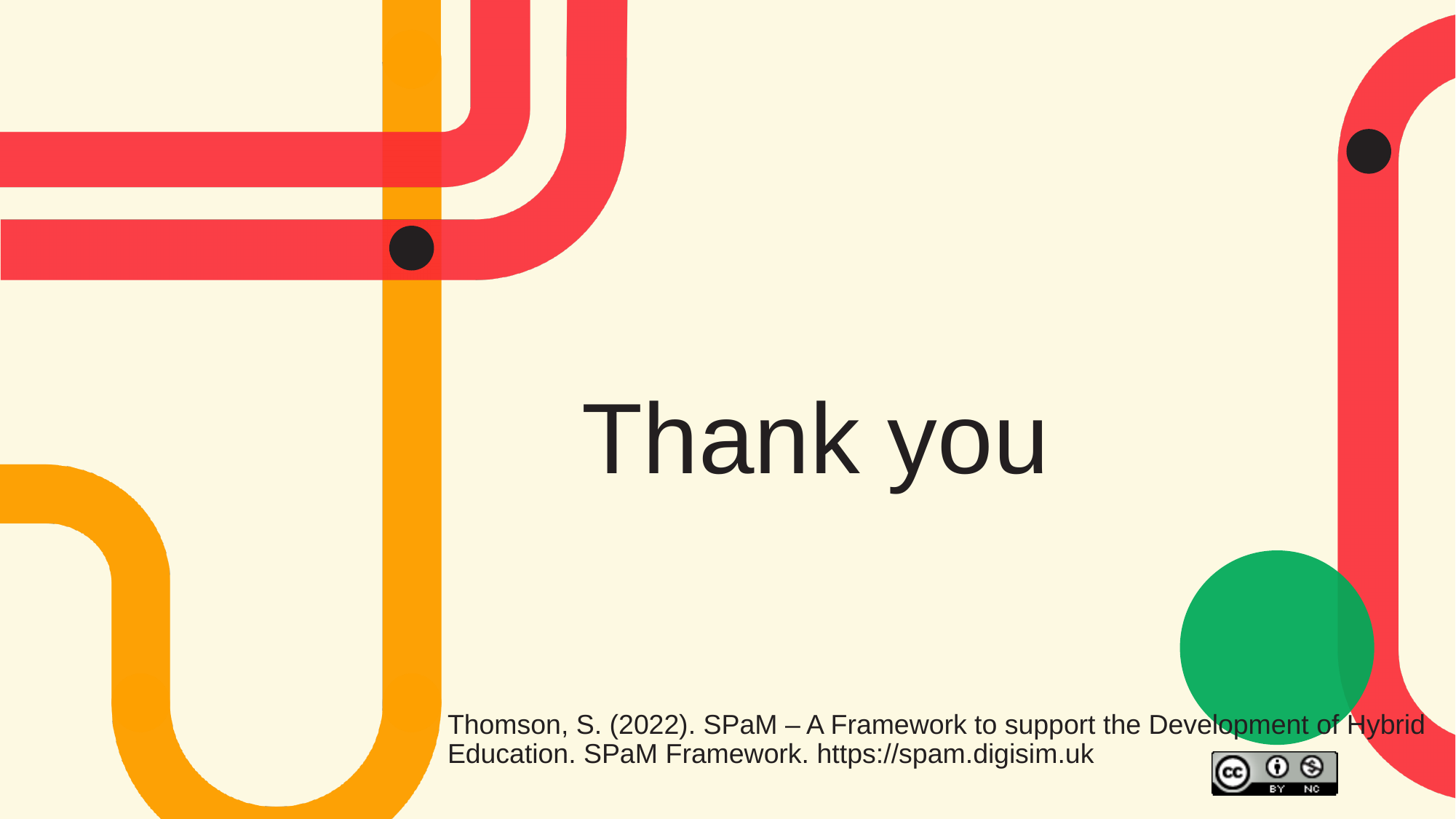

# Thank you
Thomson, S. (2022). SPaM – A Framework to support the Development of Hybrid Education. SPaM Framework. https://spam.digisim.uk